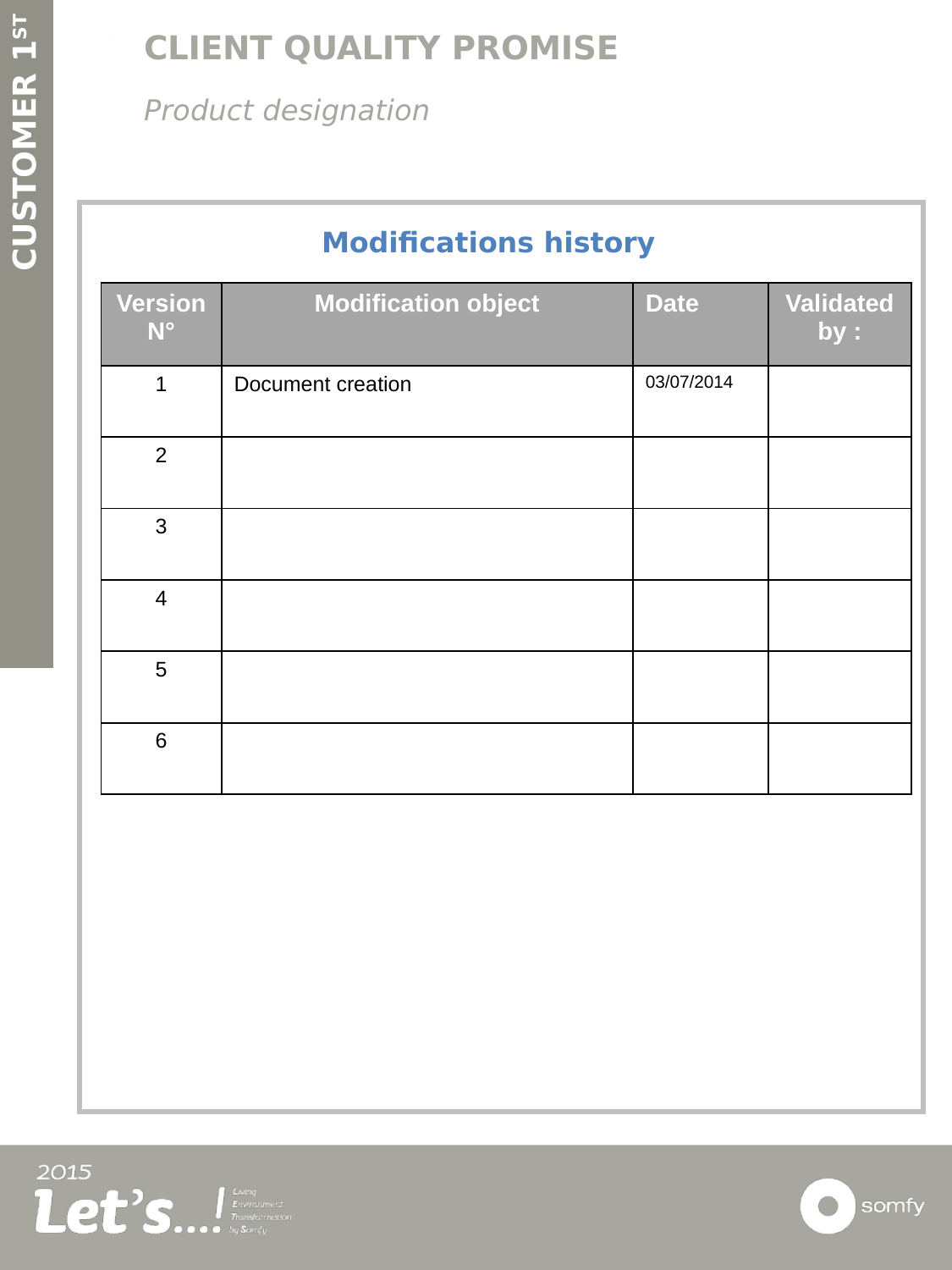

CLIENT QUALITY PROMISE
Product designation

Modifications history
| Version N° | Modification object | Date | Validated by : |
| --- | --- | --- | --- |
| 1 | Document creation | 03/07/2014 |  |
| 2 |  |  |  |
| 3 |  |  |  |
| 4 |  |  |  |
| 5 |  |  |  |
| 6 |  |  |  |
CUSTOMER 1ST